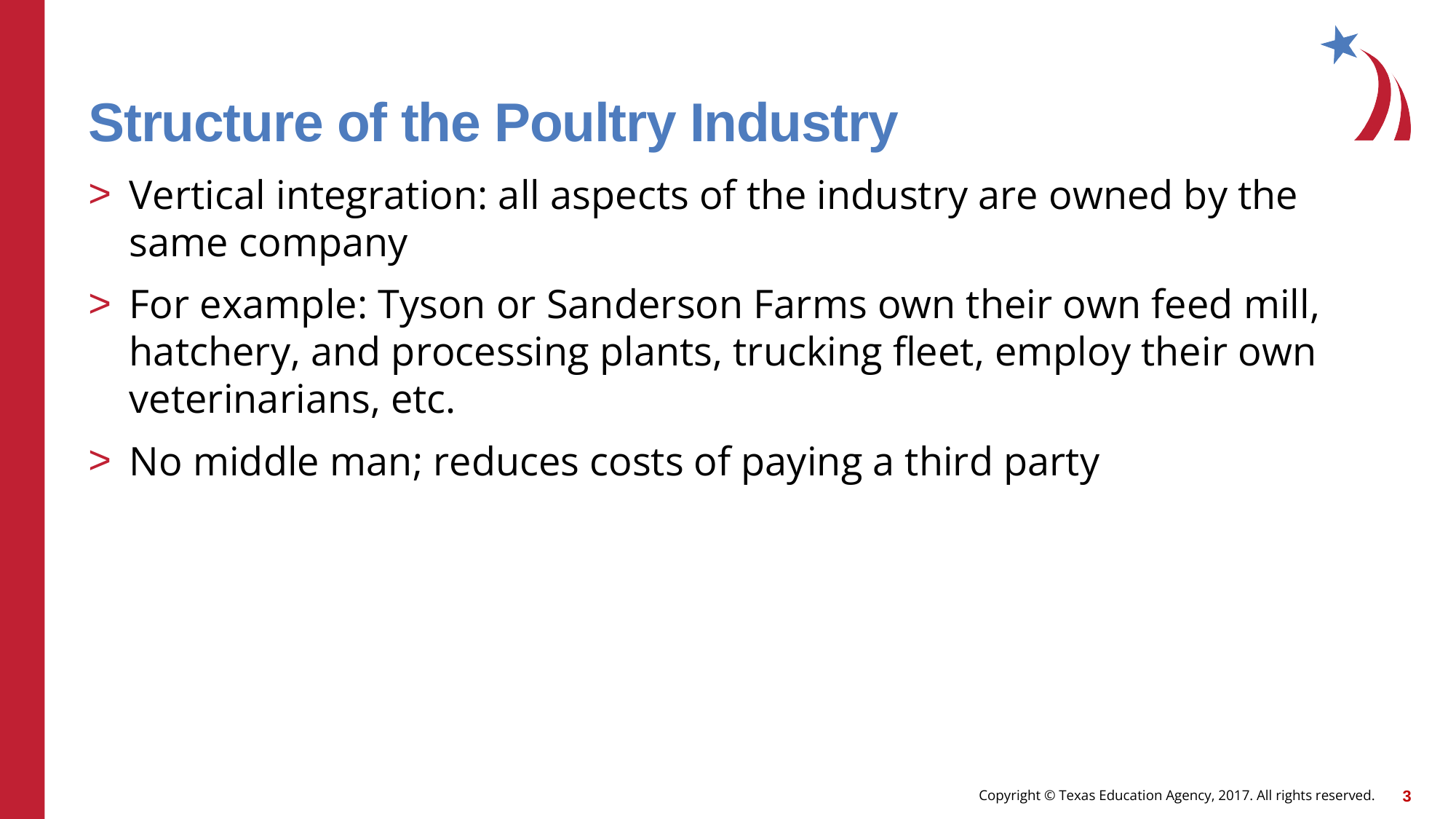

# Structure of the Poultry Industry
Vertical integration: all aspects of the industry are owned by the same company
For example: Tyson or Sanderson Farms own their own feed mill, hatchery, and processing plants, trucking fleet, employ their own veterinarians, etc.
No middle man; reduces costs of paying a third party